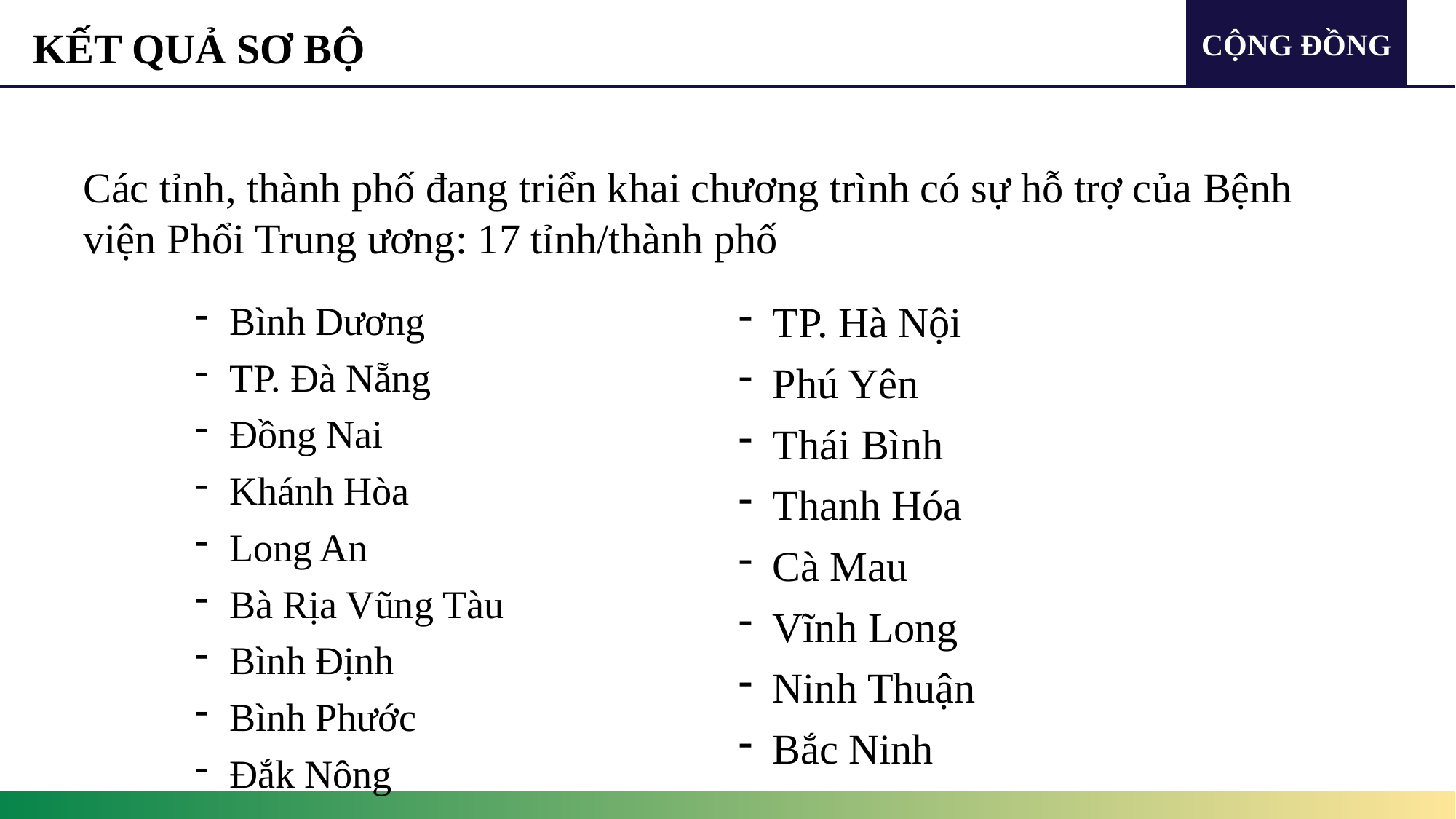

CỘNG ĐỒNG
KẾT QUẢ SƠ BỘ
Các tỉnh, thành phố đang triển khai chương trình có sự hỗ trợ của Bệnh viện Phổi Trung ương: 17 tỉnh/thành phố
Bình Dương
TP. Đà Nẵng
Đồng Nai
Khánh Hòa
Long An
Bà Rịa Vũng Tàu
Bình Định
Bình Phước
Đắk Nông
TP. Hà Nội
Phú Yên
Thái Bình
Thanh Hóa
Cà Mau
Vĩnh Long
Ninh Thuận
Bắc Ninh